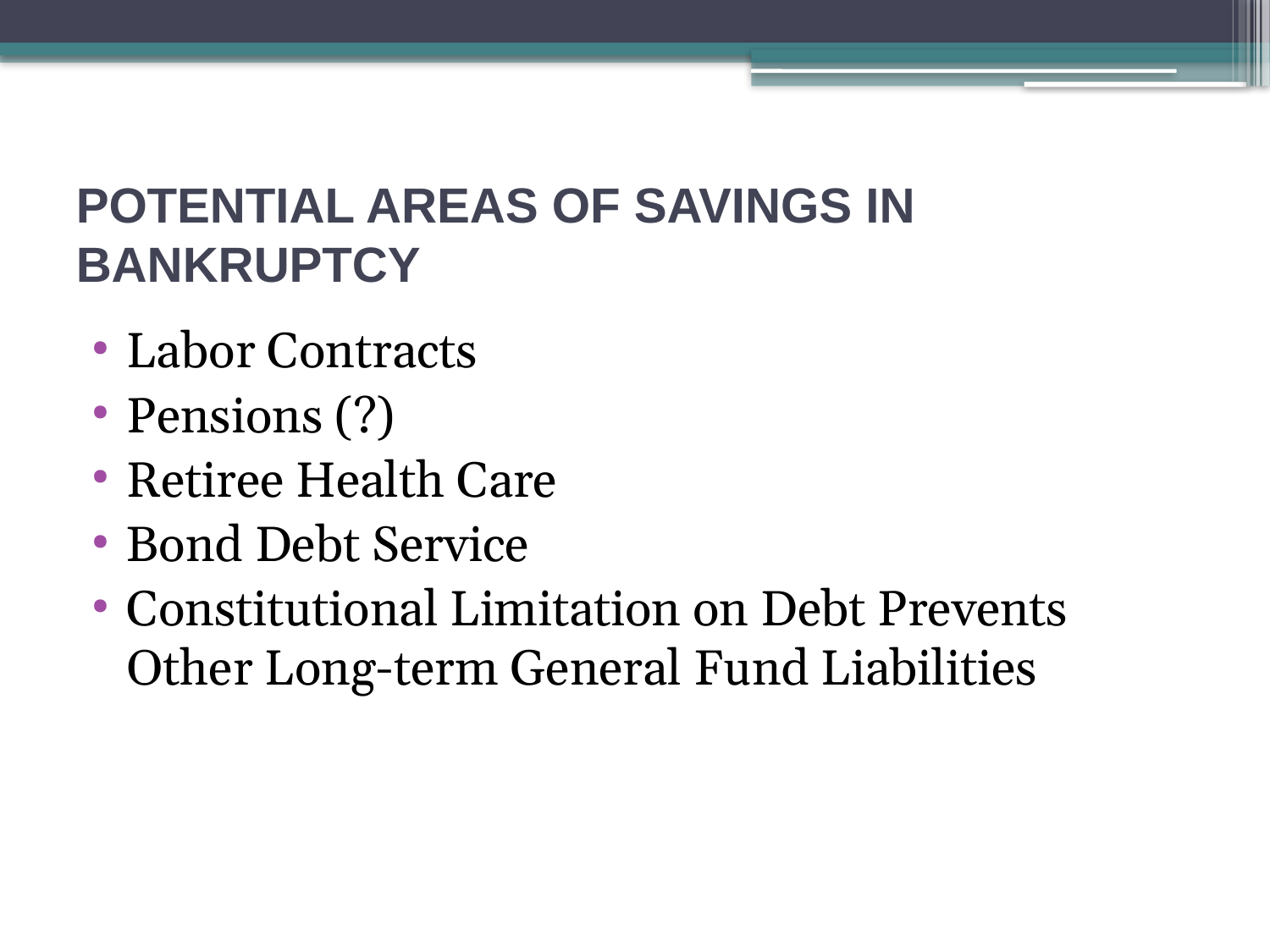

# POTENTIAL AREAS OF SAVINGS IN BANKRUPTCY
Labor Contracts
Pensions (?)
Retiree Health Care
Bond Debt Service
Constitutional Limitation on Debt Prevents Other Long-term General Fund Liabilities